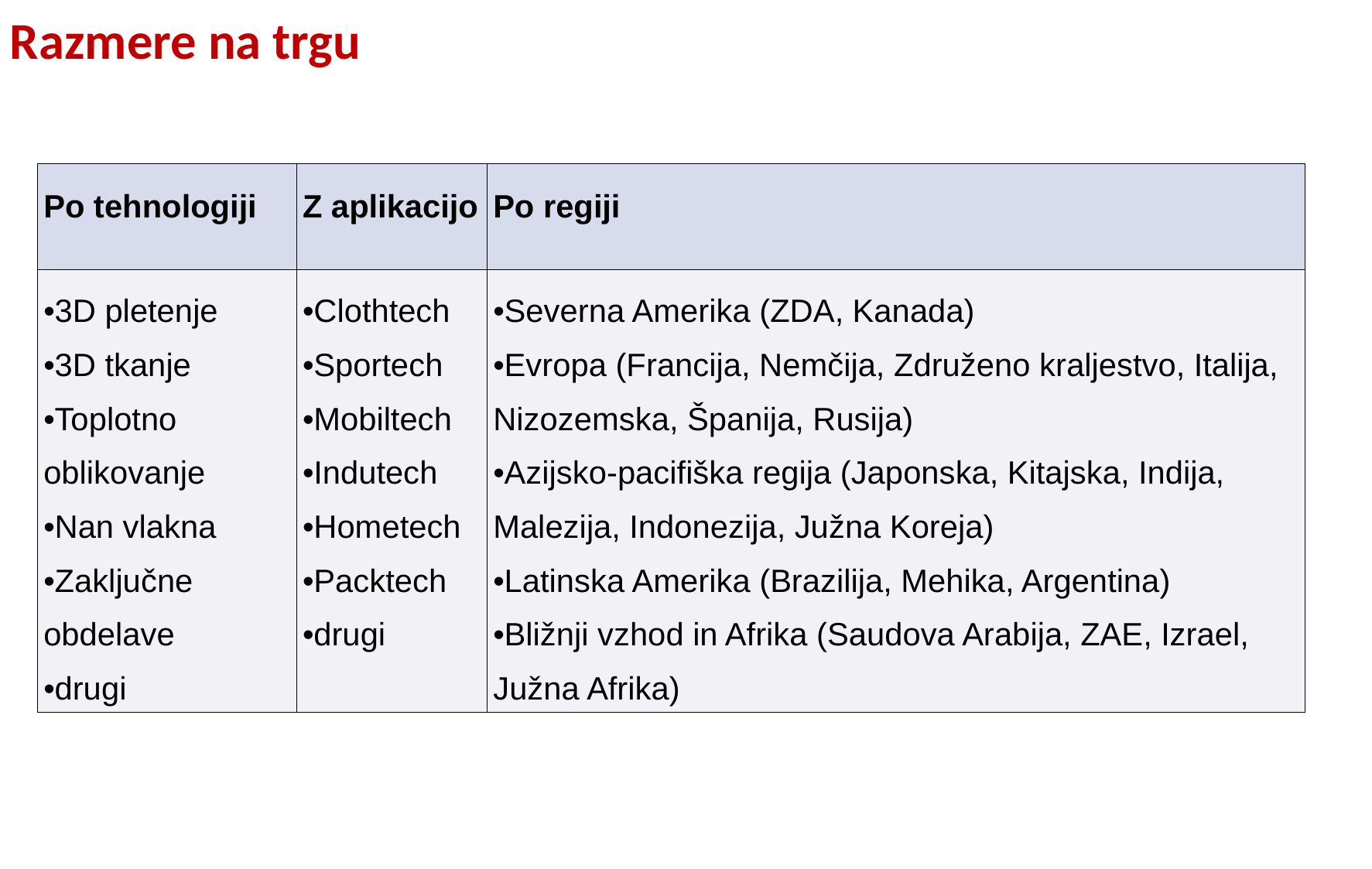

# Razmere na trgu
| Po tehnologiji | Z aplikacijo | Po regiji |
| --- | --- | --- |
| 3D pletenje 3D tkanje Toplotno oblikovanje Nan vlakna Zaključne obdelave drugi | Clothtech Sportech Mobiltech Indutech Hometech Packtech drugi | Severna Amerika (ZDA, Kanada) Evropa (Francija, Nemčija, Združeno kraljestvo, Italija, Nizozemska, Španija, Rusija) Azijsko-pacifiška regija (Japonska, Kitajska, Indija, Malezija, Indonezija, Južna Koreja) Latinska Amerika (Brazilija, Mehika, Argentina) Bližnji vzhod in Afrika (Saudova Arabija, ZAE, Izrael, Južna Afrika) |